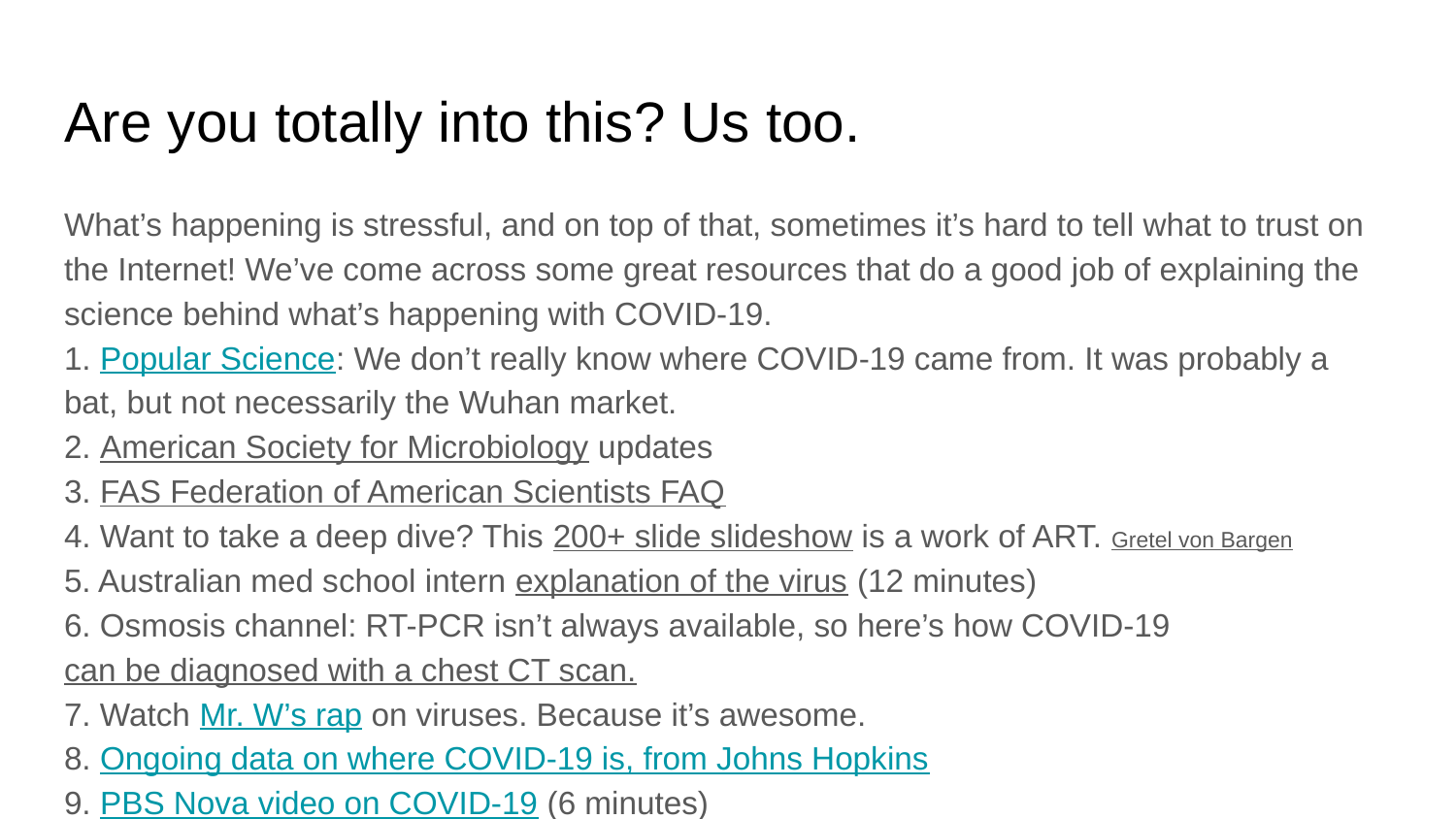

# Are you totally into this? Us too.
What’s happening is stressful, and on top of that, sometimes it’s hard to tell what to trust on the Internet! We’ve come across some great resources that do a good job of explaining the science behind what’s happening with COVID-19.
1. Popular Science: We don’t really know where COVID-19 came from. It was probably a bat, but not necessarily the Wuhan market.
2. American Society for Microbiology updates
3. FAS Federation of American Scientists FAQ
4. Want to take a deep dive? This 200+ slide slideshow is a work of ART. Gretel von Bargen
5. Australian med school intern explanation of the virus (12 minutes)
6. Osmosis channel: RT-PCR isn’t always available, so here’s how COVID-19 can be diagnosed with a chest CT scan.
7. Watch Mr. W’s rap on viruses. Because it’s awesome.
8. Ongoing data on where COVID-19 is, from Johns Hopkins
9. PBS Nova video on COVID-19 (6 minutes)